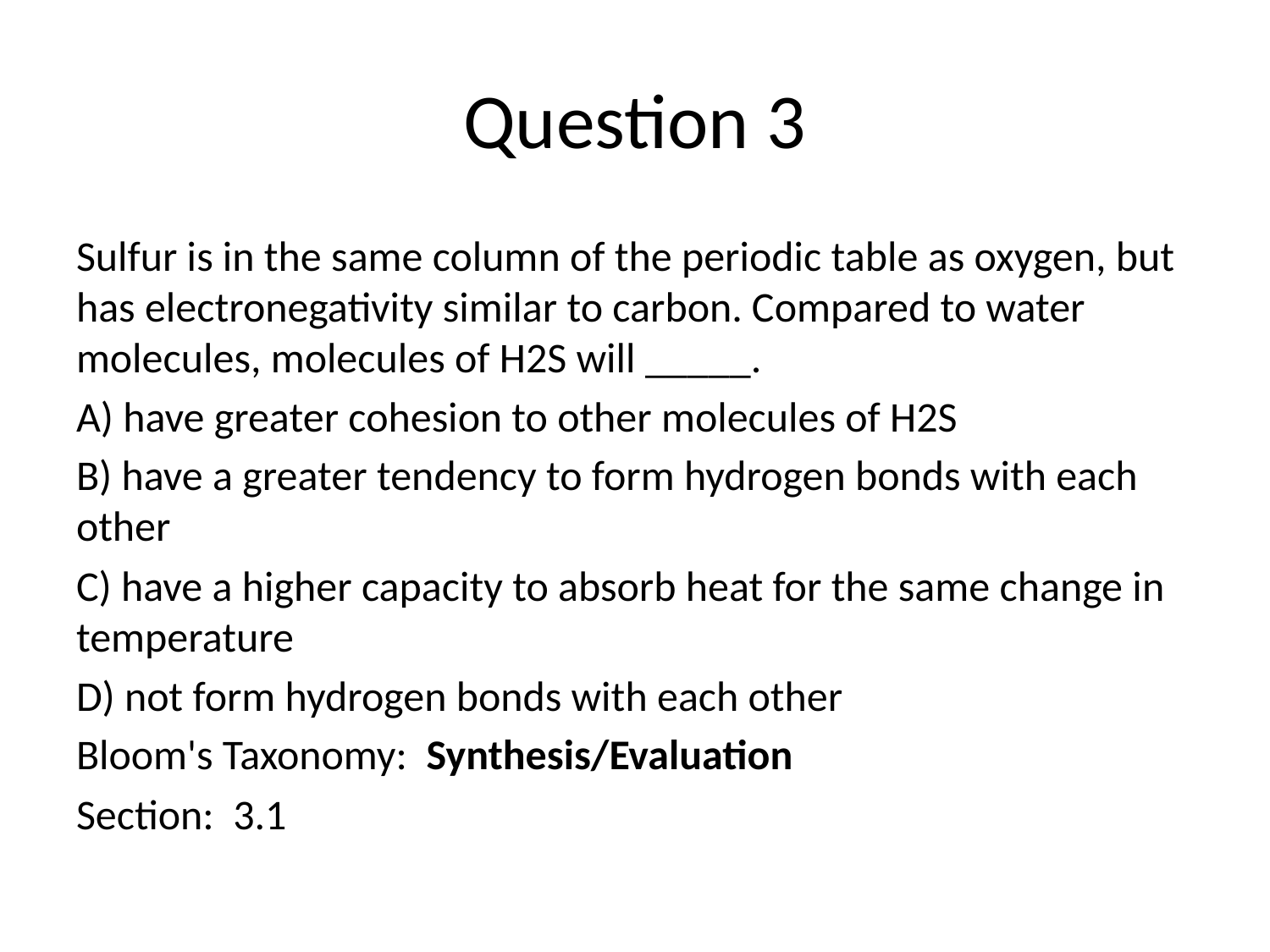

# Question 3
Sulfur is in the same column of the periodic table as oxygen, but has electronegativity similar to carbon. Compared to water molecules, molecules of H2S will _____.
A) have greater cohesion to other molecules of H2S
B) have a greater tendency to form hydrogen bonds with each other
C) have a higher capacity to absorb heat for the same change in temperature
D) not form hydrogen bonds with each other
Bloom's Taxonomy:  Synthesis/Evaluation
Section:  3.1